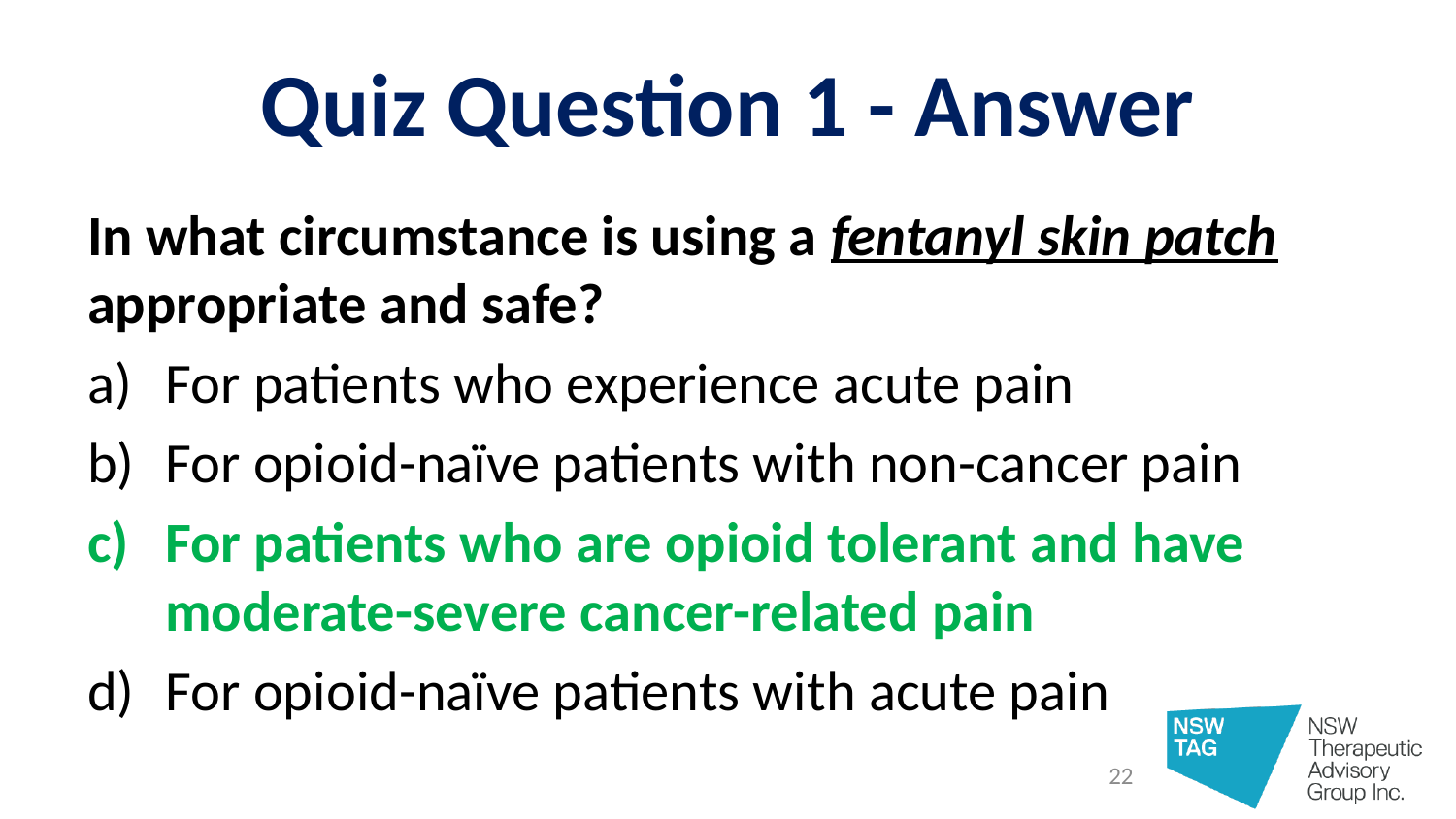

# Quiz Question 1 - Answer
In what circumstance is using a fentanyl skin patch appropriate and safe?
For patients who experience acute pain
For opioid-naïve patients with non-cancer pain
For patients who are opioid tolerant and have moderate-severe cancer-related pain
For opioid-naïve patients with acute pain

22